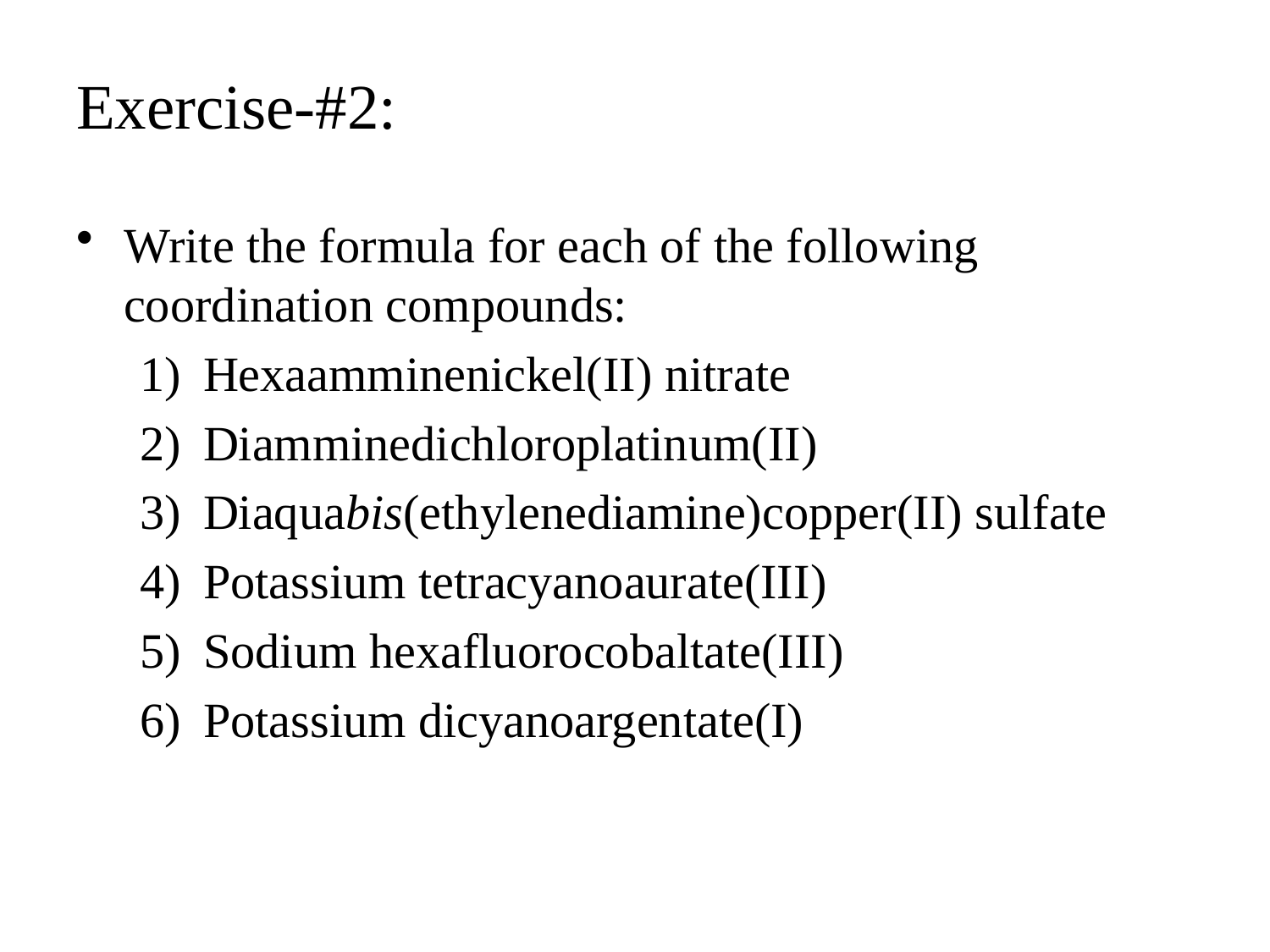

# Exercise-#2:
Write the formula for each of the following coordination compounds:
Hexaamminenickel(II) nitrate
Diamminedichloroplatinum(II)
Diaquabis(ethylenediamine)copper(II) sulfate
Potassium tetracyanoaurate(III)
Sodium hexafluorocobaltate(III)
Potassium dicyanoargentate(I)